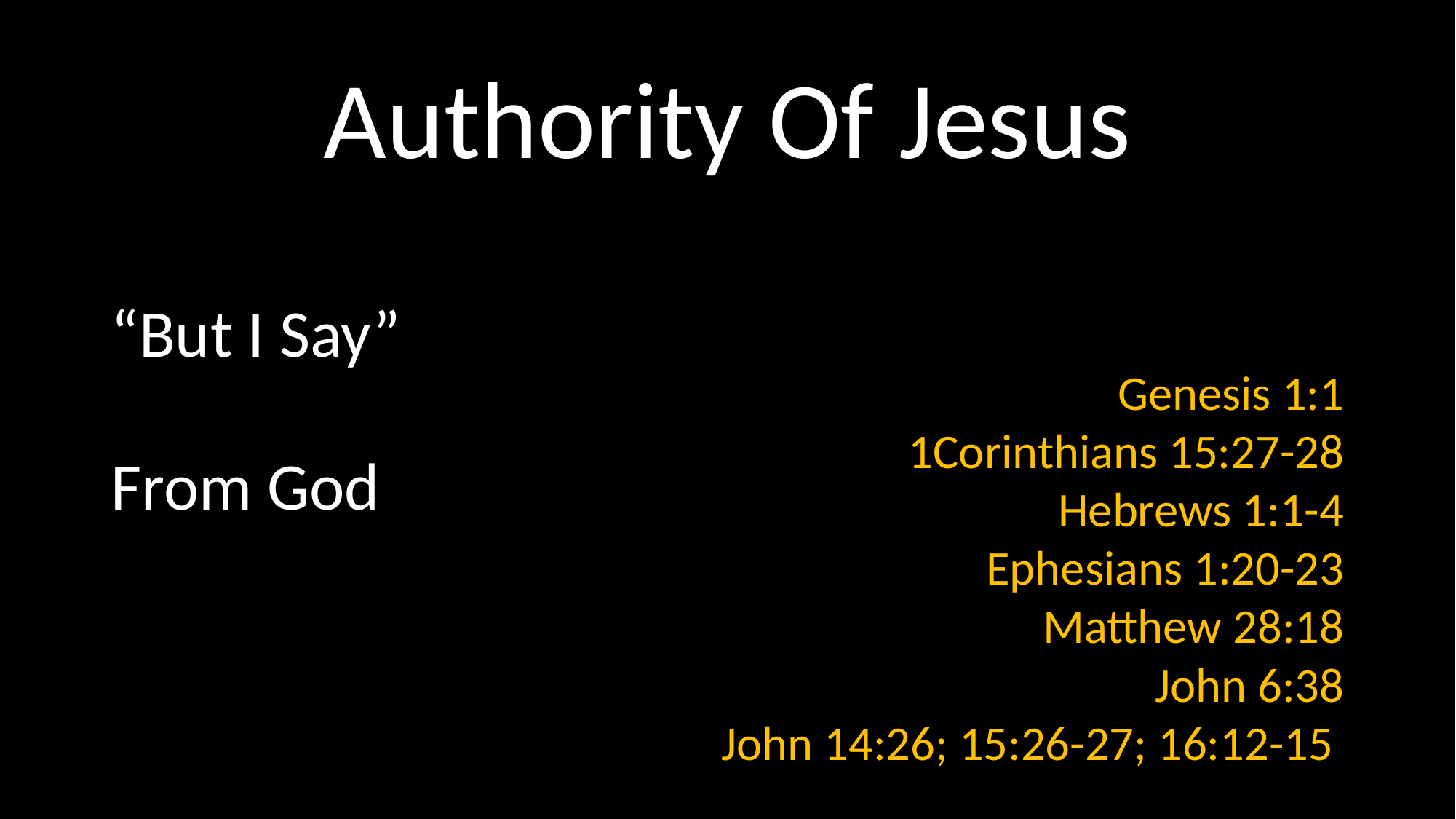

# Authority Of Jesus
Genesis 1:1
1Corinthians 15:27-28
Hebrews 1:1-4
Ephesians 1:20-23
Matthew 28:18
John 6:38
John 14:26; 15:26-27; 16:12-15
“But I Say”
From God